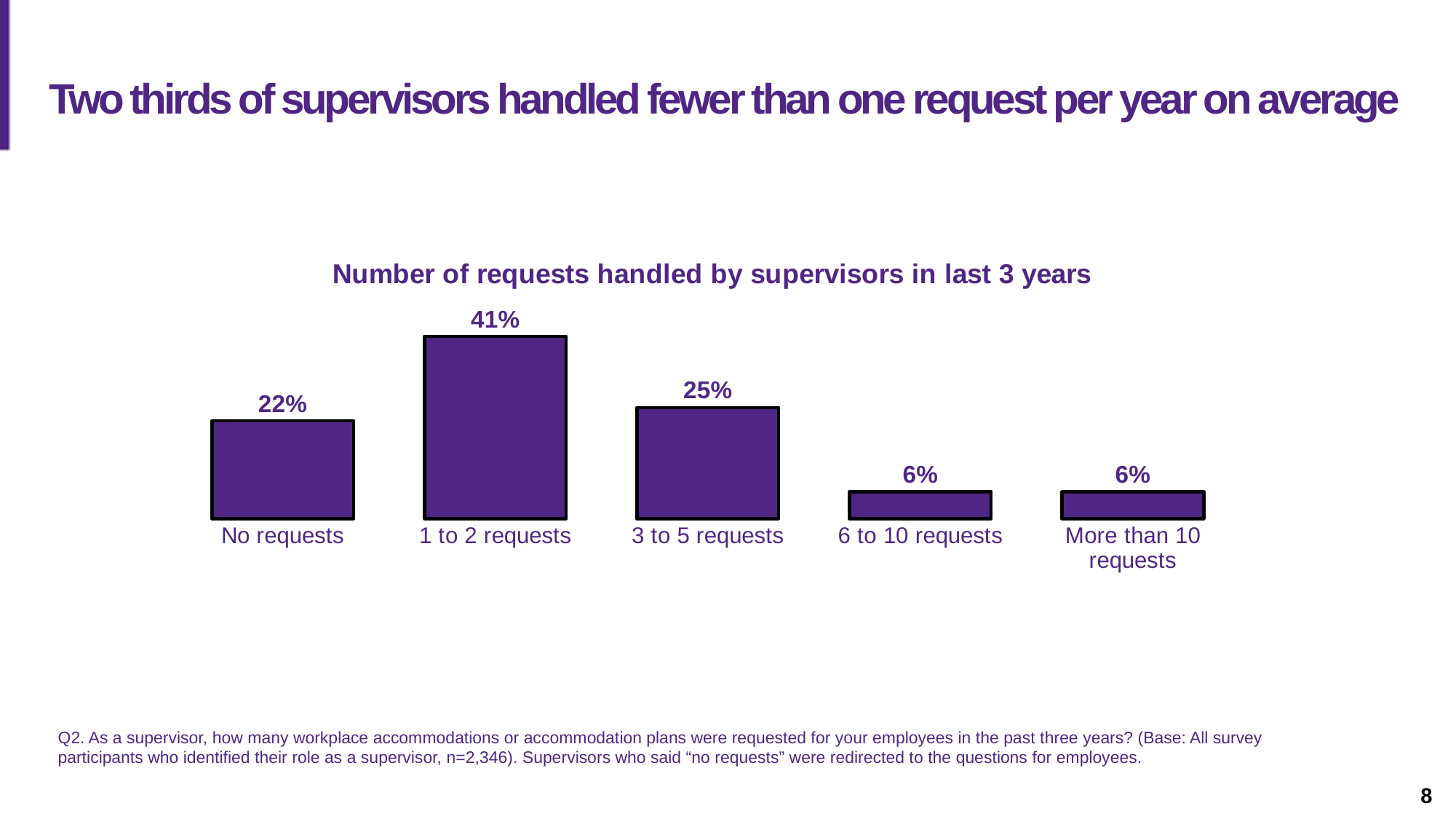

Slide description: A slide with a column graph showing the number of requests that supervisors have handled in the past three years.
# Two thirds of supervisors handled fewer than one request per year on average

### Chart: Number of requests handled by supervisors in last 3 years

| Category | # |
|---|---|
| No requests | 0.22 |
| 1 to 2 requests | 0.41 |
| 3 to 5 requests | 0.25 |
| 6 to 10 requests | 0.06 |
| More than 10 requests | 0.06 |
Q2. As a supervisor, how many workplace accommodations or accommodation plans were requested for your employees in the past three years? (Base: All survey participants who identified their role as a supervisor, n=2,346). Supervisors who said “no requests” were redirected to the questions for employees.
8